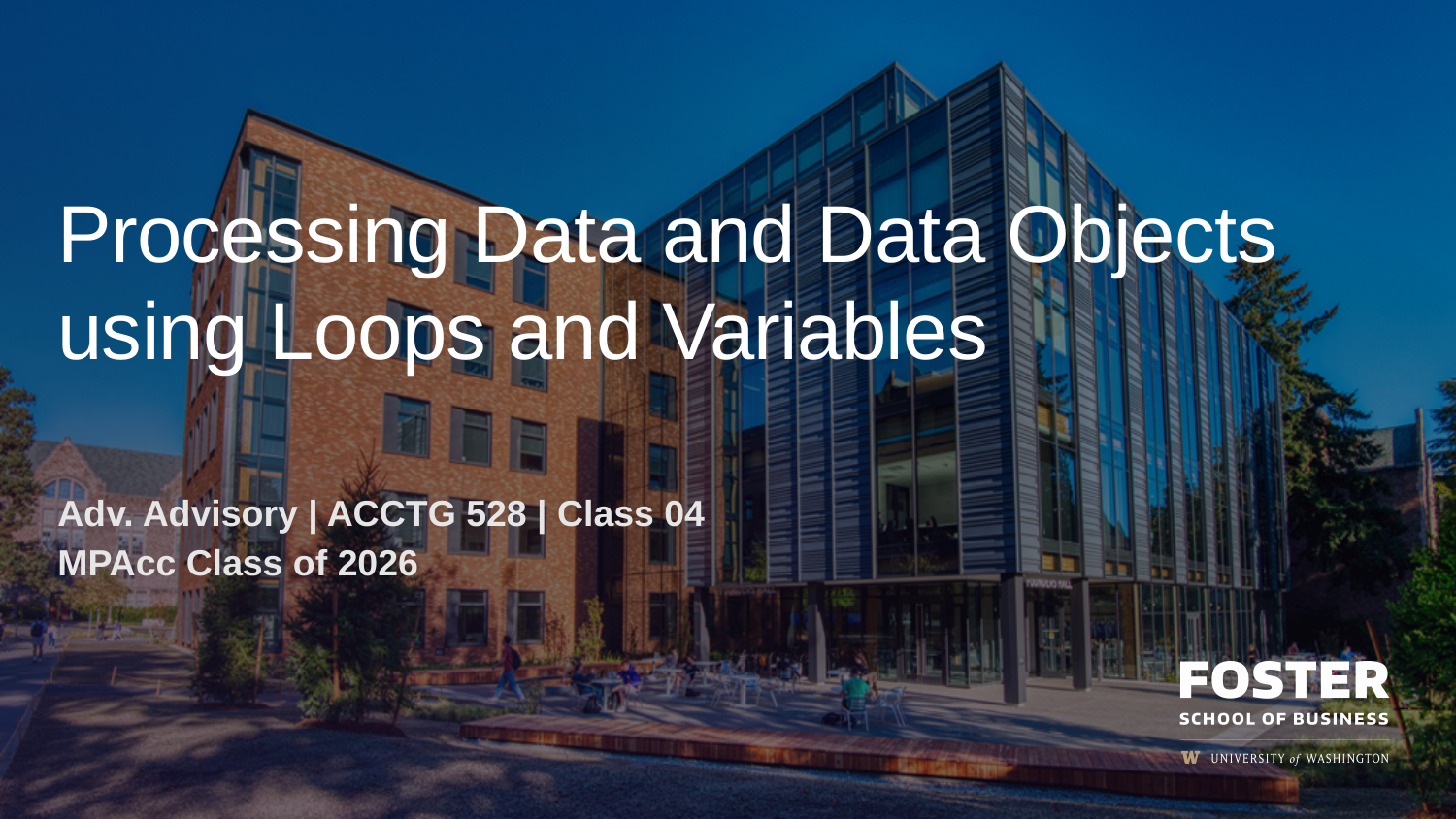

# Processing Data and Data Objects using Loops and Variables
Adv. Advisory | ACCTG 528 | Class 04
MPAcc Class of 2026